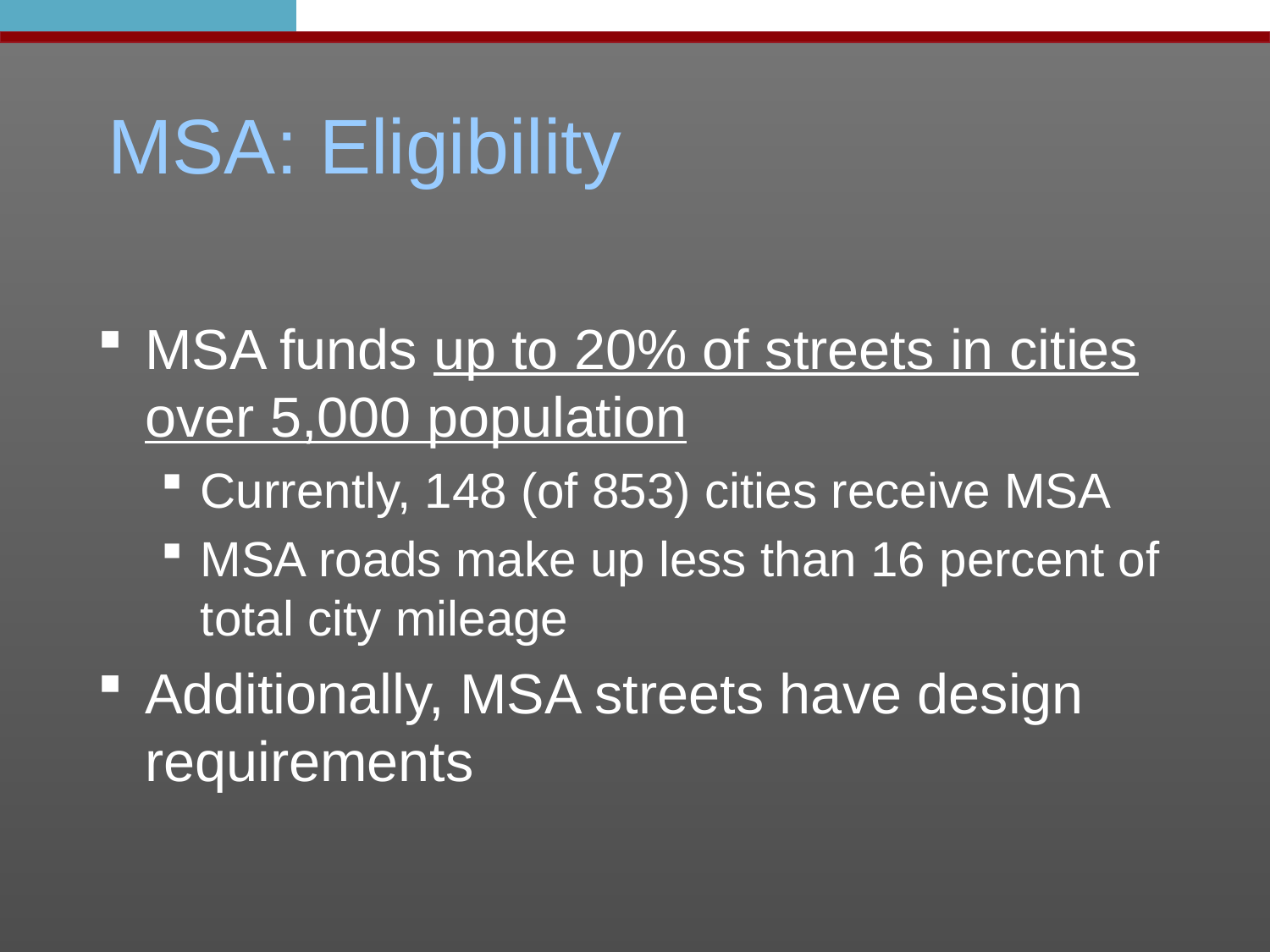

# MSA: Eligibility
MSA funds up to 20% of streets in cities over 5,000 population
Currently, 148 (of 853) cities receive MSA
MSA roads make up less than 16 percent of total city mileage
Additionally, MSA streets have design requirements